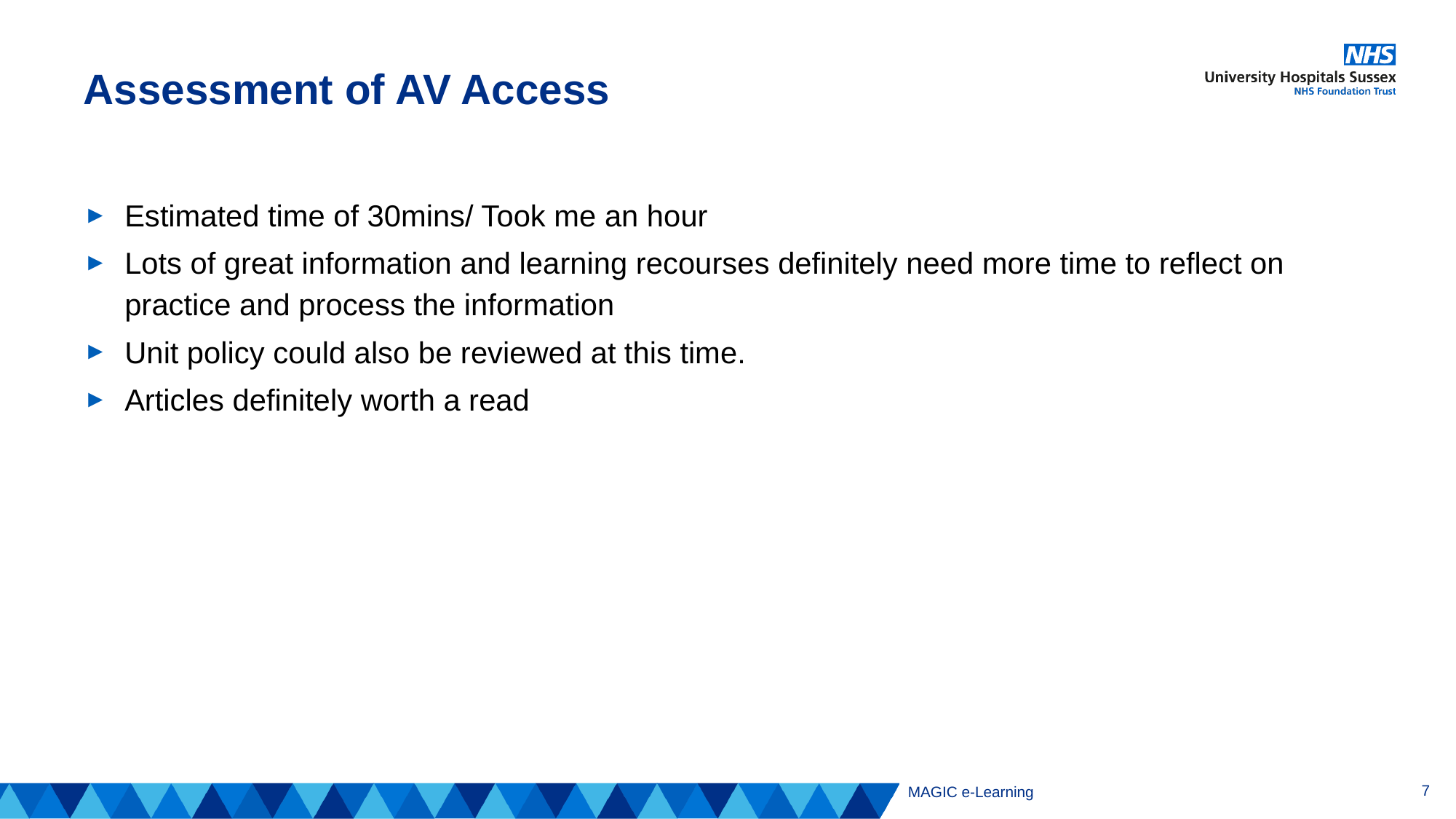

# Assessment of AV Access
Estimated time of 30mins/ Took me an hour
Lots of great information and learning recourses definitely need more time to reflect on practice and process the information
Unit policy could also be reviewed at this time.
Articles definitely worth a read
7
MAGIC e-Learning